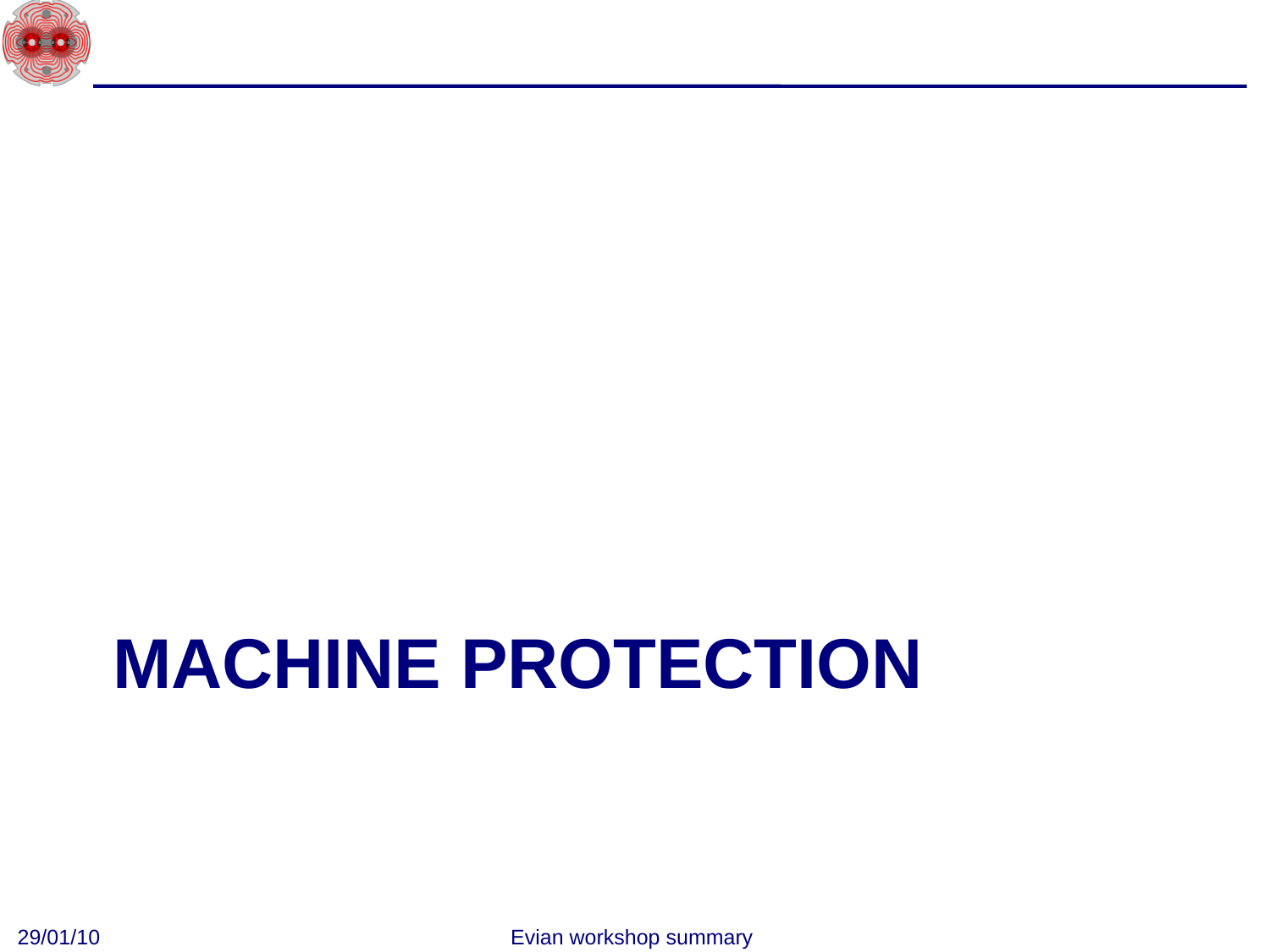

# Machine protection
29/01/10
Evian workshop summary